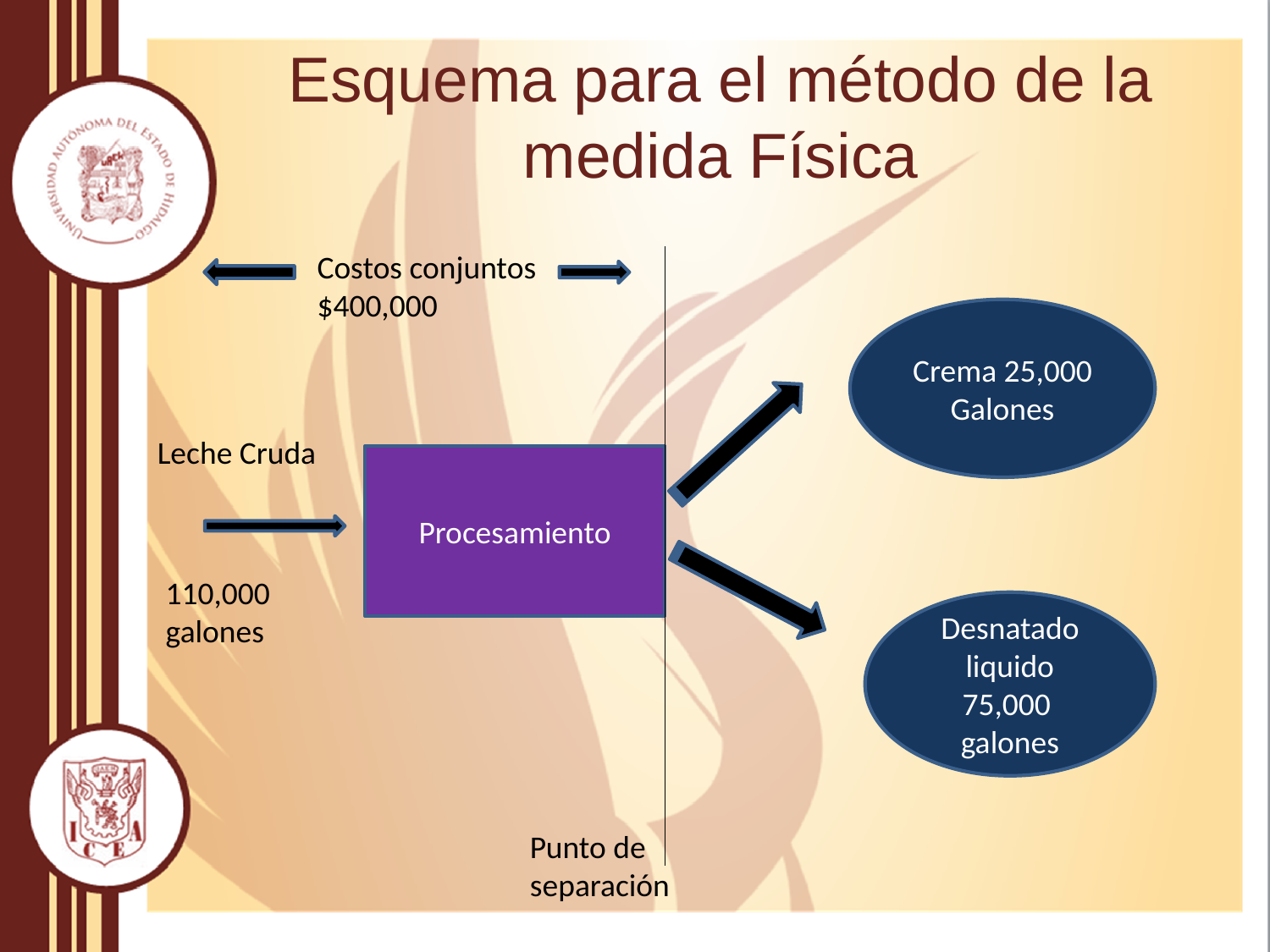

# Esquema para el método de la medida Física
Costos conjuntos $400,000

Crema 25,000 Galones

Leche Cruda
Procesamiento

110,000 galones

Desnatado liquido 75,000  galones
Punto de separación